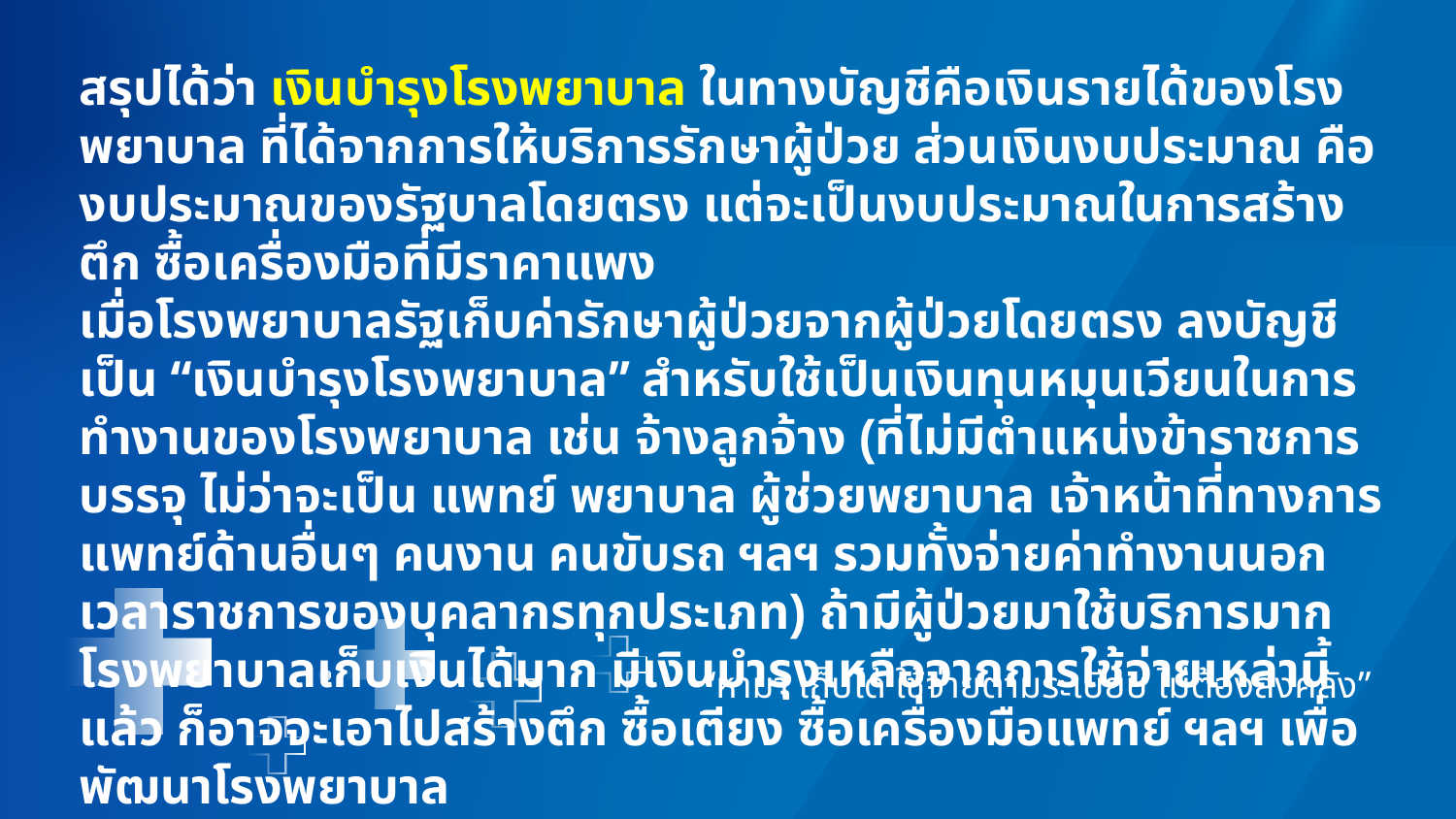

สรุปได้ว่า เงินบำรุงโรงพยาบาล ในทางบัญชีคือเงินรายได้ของโรงพยาบาล ที่ได้จากการให้บริการรักษาผู้ป่วย ส่วนเงินงบประมาณ คือ งบประมาณของรัฐบาลโดยตรง แต่จะเป็นงบประมาณในการสร้างตึก ซื้อเครื่องมือที่มีราคาแพง
เมื่อโรงพยาบาลรัฐเก็บค่ารักษาผู้ป่วยจากผู้ป่วยโดยตรง ลงบัญชีเป็น “เงินบำรุงโรงพยาบาล” สำหรับใช้เป็นเงินทุนหมุนเวียนในการทำงานของโรงพยาบาล เช่น จ้างลูกจ้าง (ที่ไม่มีตำแหน่งข้าราชการบรรจุ ไม่ว่าจะเป็น แพทย์ พยาบาล ผู้ช่วยพยาบาล เจ้าหน้าที่ทางการแพทย์ด้านอื่นๆ คนงาน คนขับรถ ฯลฯ รวมทั้งจ่ายค่าทำงานนอกเวลาราชการของบุคลากรทุกประเภท) ถ้ามีผู้ป่วยมาใช้บริการมากโรงพยาบาลเก็บเงินได้มาก มีเงินบำรุงเหลือจากการใช้จ่ายเหล่านี้แล้ว ก็อาจจะเอาไปสร้างตึก ซื้อเตียง ซื้อเครื่องมือแพทย์ ฯลฯ เพื่อพัฒนาโรงพยาบาล
“หามา เก็บได้ ใช้จ่ายตามระเบียบ ไม่ต้องส่งคลัง”